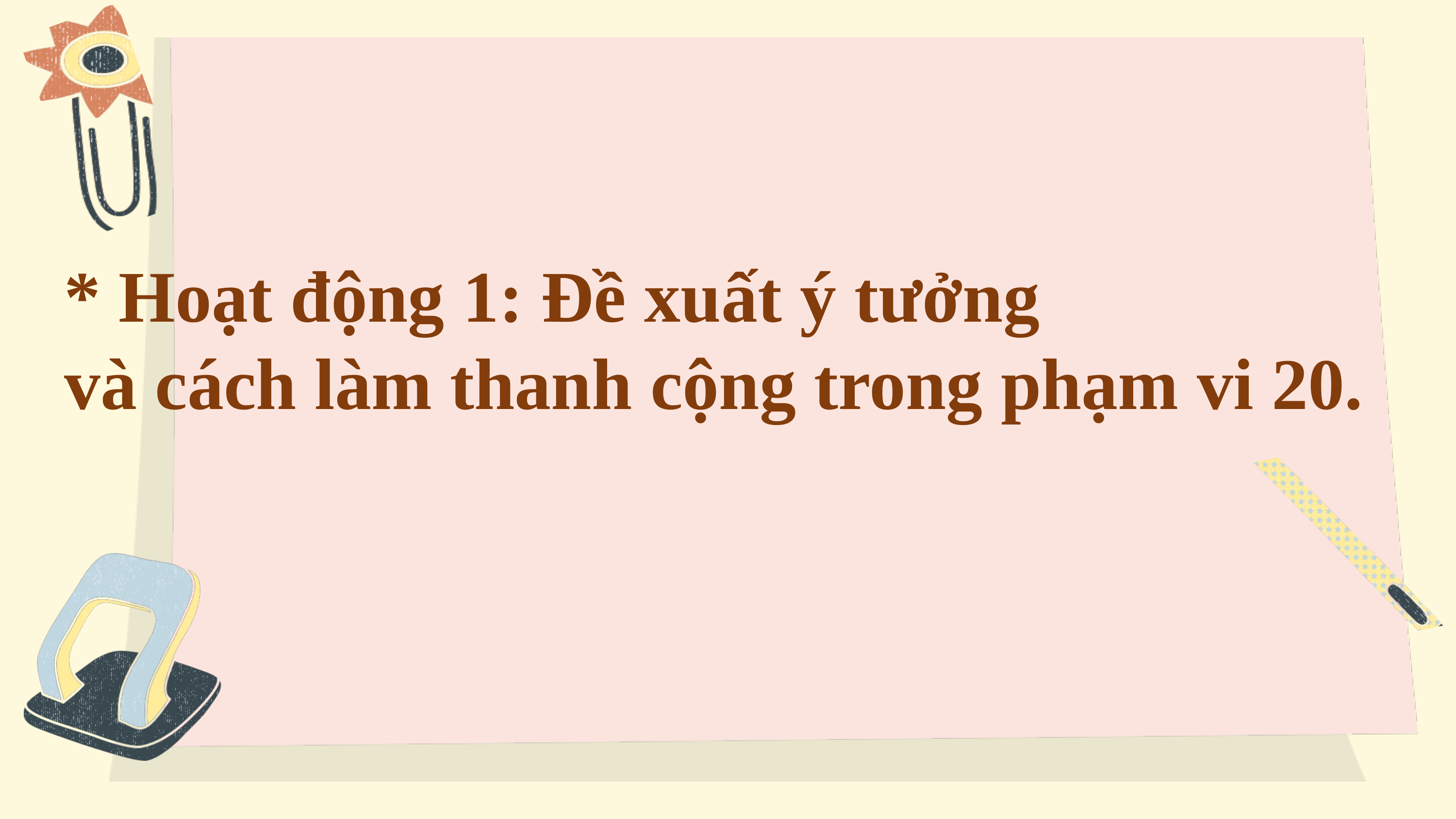

* Hoạt động 1: Đề xuất ý tưởng
và cách làm thanh cộng trong phạm vi 20.